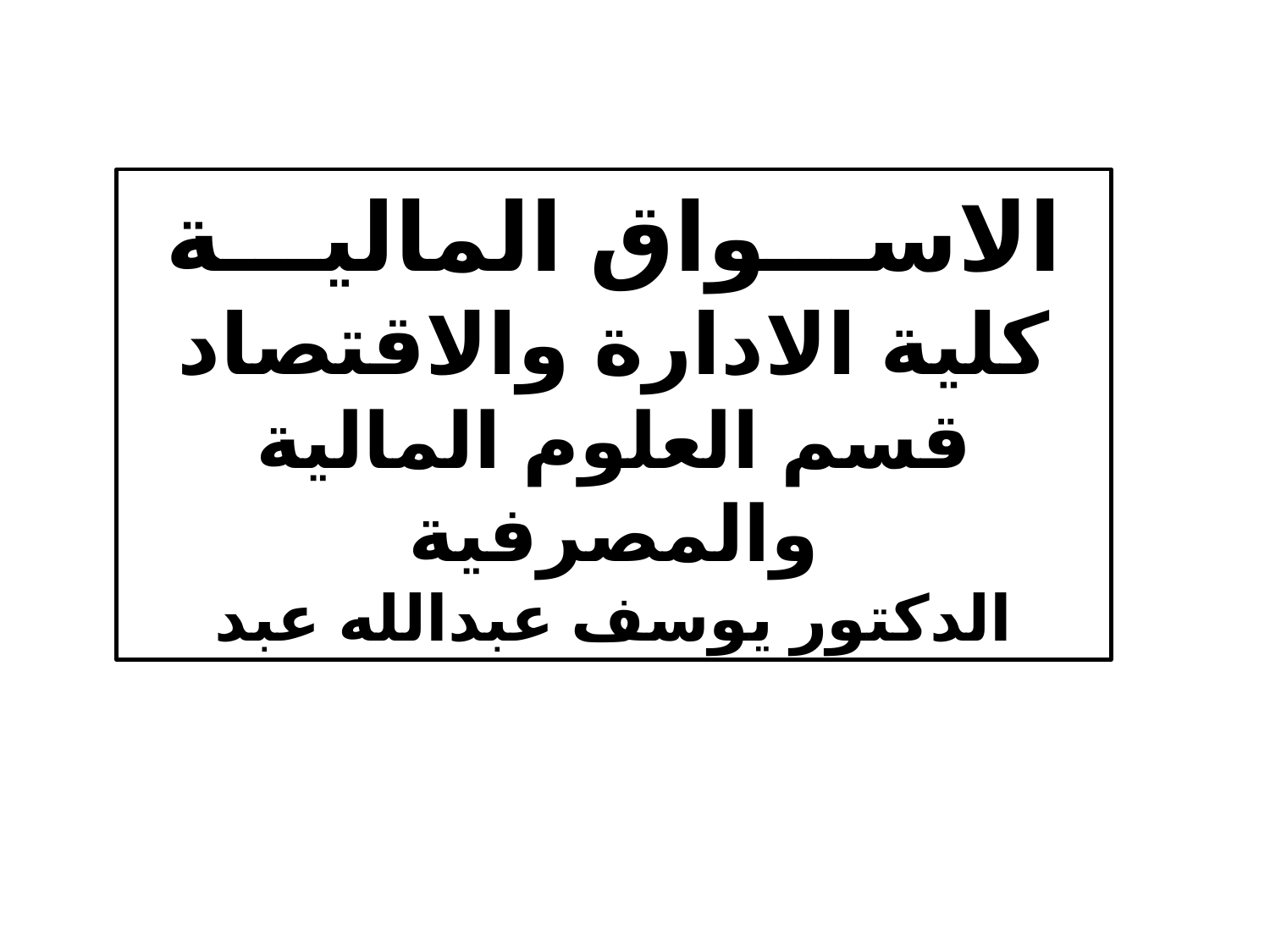

الاســـواق الماليـــة
كلية الادارة والاقتصاد
قسم العلوم المالية والمصرفية
الدكتور يوسف عبدالله عبد